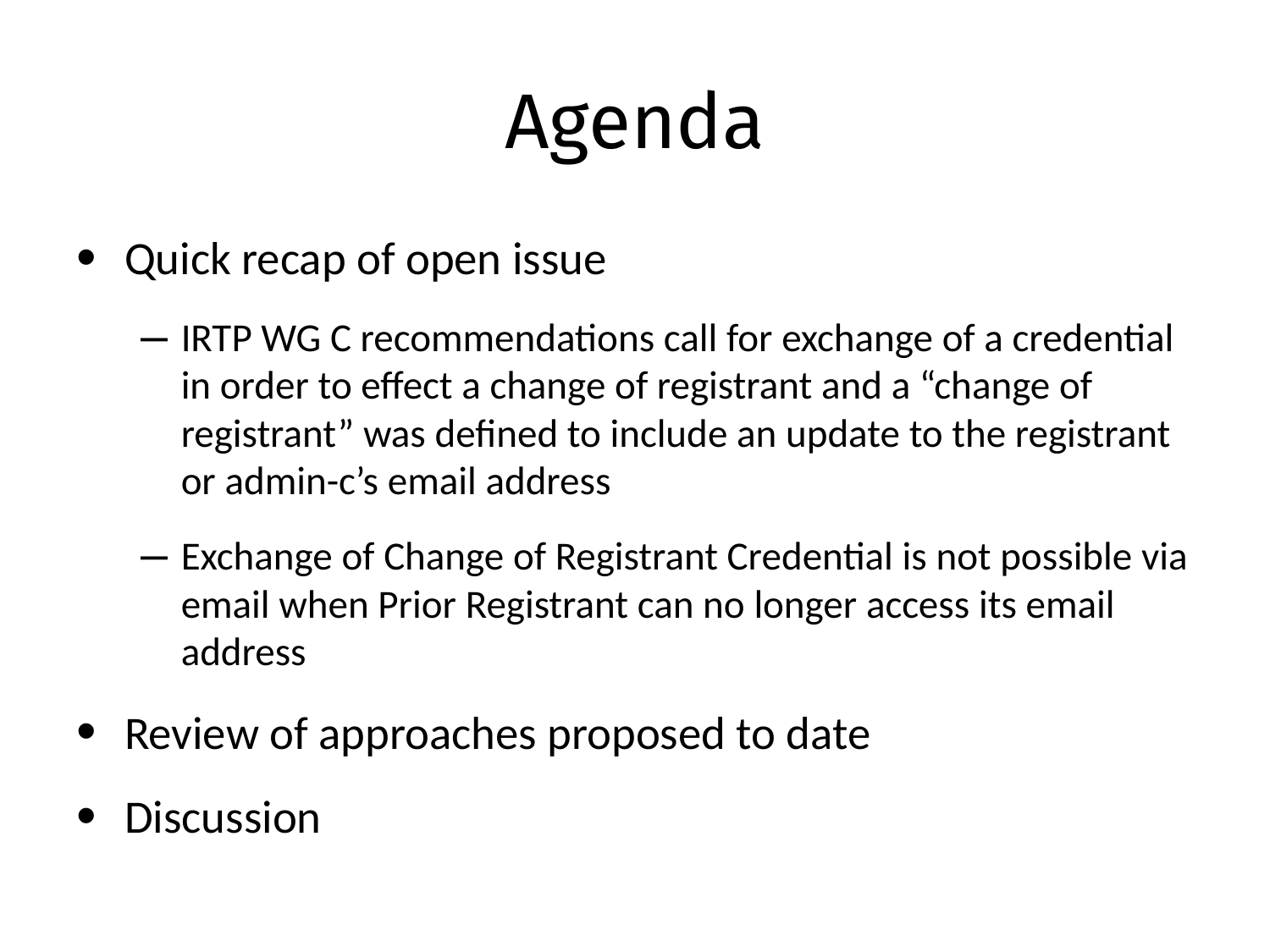

# Agenda
Quick recap of open issue
IRTP WG C recommendations call for exchange of a credential in order to effect a change of registrant and a “change of registrant” was defined to include an update to the registrant or admin-c’s email address
Exchange of Change of Registrant Credential is not possible via email when Prior Registrant can no longer access its email address
Review of approaches proposed to date
Discussion